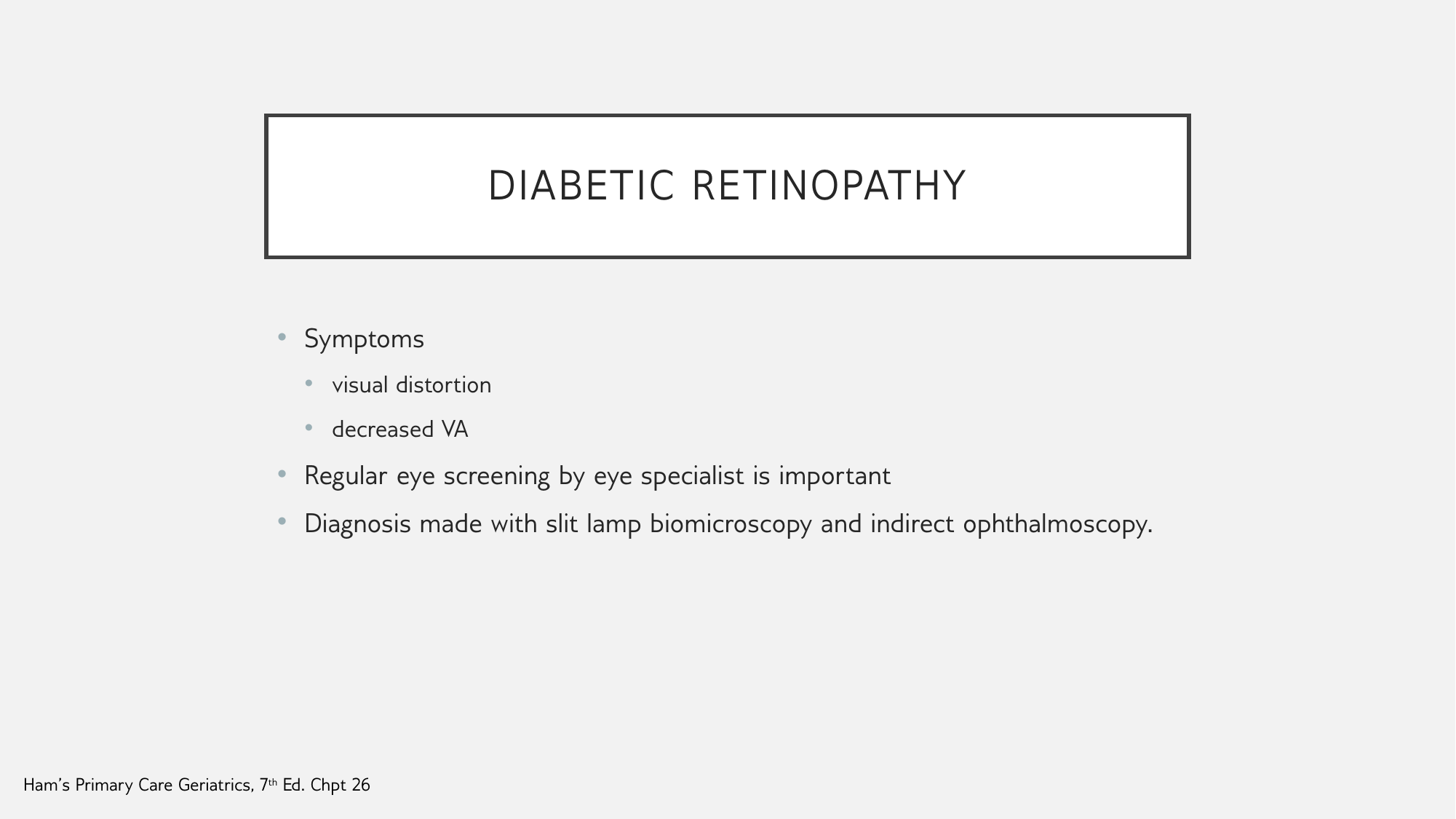

# Diabetic retinopathy
Symptoms
visual distortion
decreased VA
Regular eye screening by eye specialist is important
Diagnosis made with slit lamp biomicroscopy and indirect ophthalmoscopy.

Ham’s Primary Care Geriatrics, 7th Ed. Chpt 26